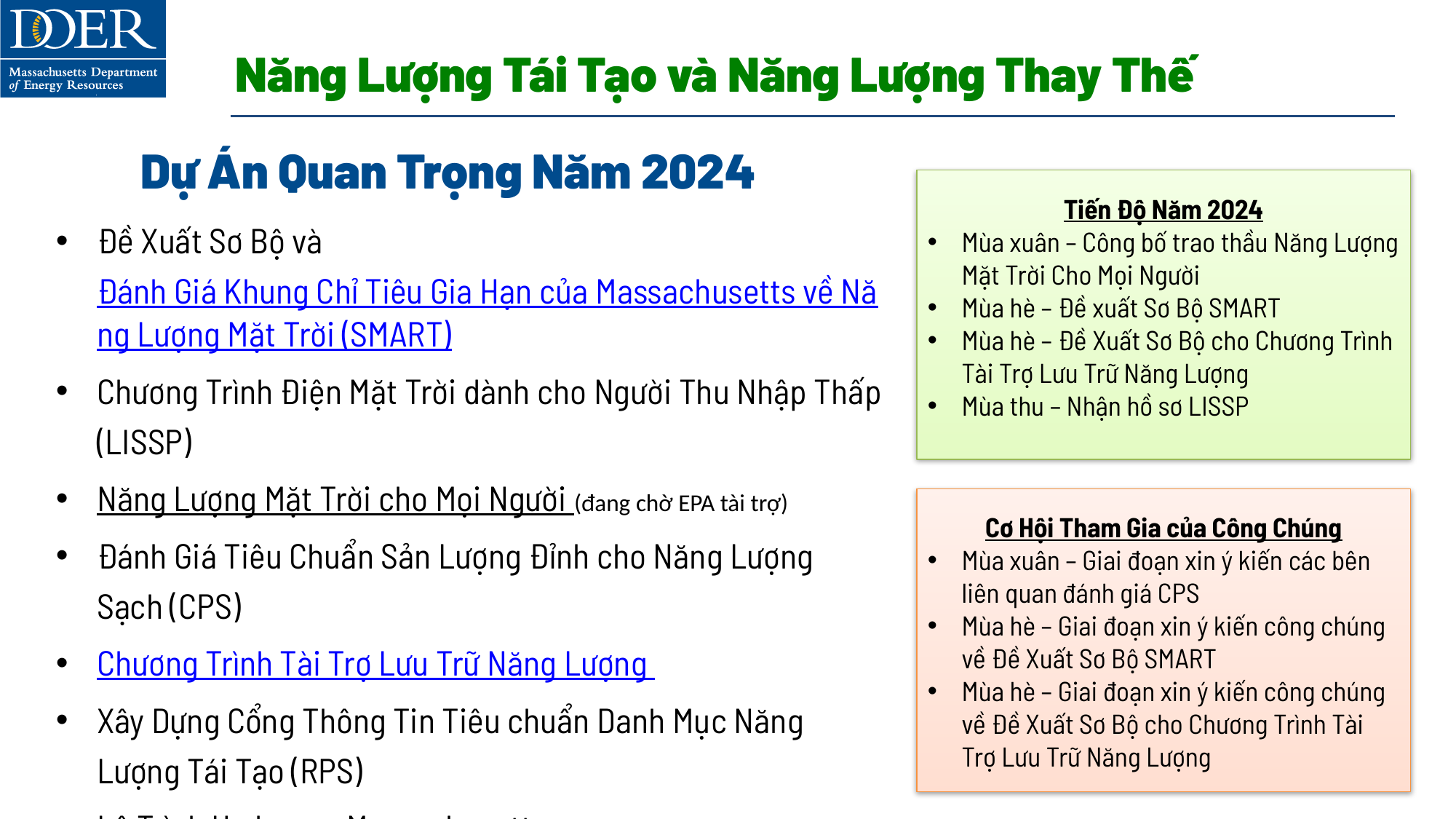

# Năng Lượng Tái Tạo và Năng Lượng Thay Thế
Dự Án Quan Trọng Năm 2024
Tiến Độ Năm 2024
Mùa xuân – Công bố trao thầu Năng Lượng Mặt Trời Cho Mọi Người
Mùa hè – Đề xuất Sơ Bộ SMART
Mùa hè – Đề Xuất Sơ Bộ cho Chương Trình Tài Trợ Lưu Trữ Năng Lượng
Mùa thu – Nhận hồ sơ LISSP
Đề Xuất Sơ Bộ và Đánh Giá Khung Chỉ Tiêu Gia Hạn của Massachusetts về Năng Lượng Mặt Trời (SMART)
Chương Trình Điện Mặt Trời dành cho Người Thu Nhập Thấp (LISSP)
Năng Lượng Mặt Trời cho Mọi Người (đang chờ EPA tài trợ)
Đánh Giá Tiêu Chuẩn Sản Lượng Đỉnh cho Năng Lượng Sạch (CPS)
Chương Trình Tài Trợ Lưu Trữ Năng Lượng
Xây Dựng Cổng Thông Tin Tiêu chuẩn Danh Mục Năng Lượng Tái Tạo (RPS)
Lộ Trình Hydrogen Massachusetts

Cơ Hội Tham Gia của Công Chúng
Mùa xuân – Giai đoạn xin ý kiến các bên liên quan đánh giá CPS
Mùa hè – Giai đoạn xin ý kiến công chúng về Đề Xuất Sơ Bộ SMART
Mùa hè – Giai đoạn xin ý kiến công chúng về Đề Xuất Sơ Bộ cho Chương Trình Tài Trợ Lưu Trữ Năng Lượng